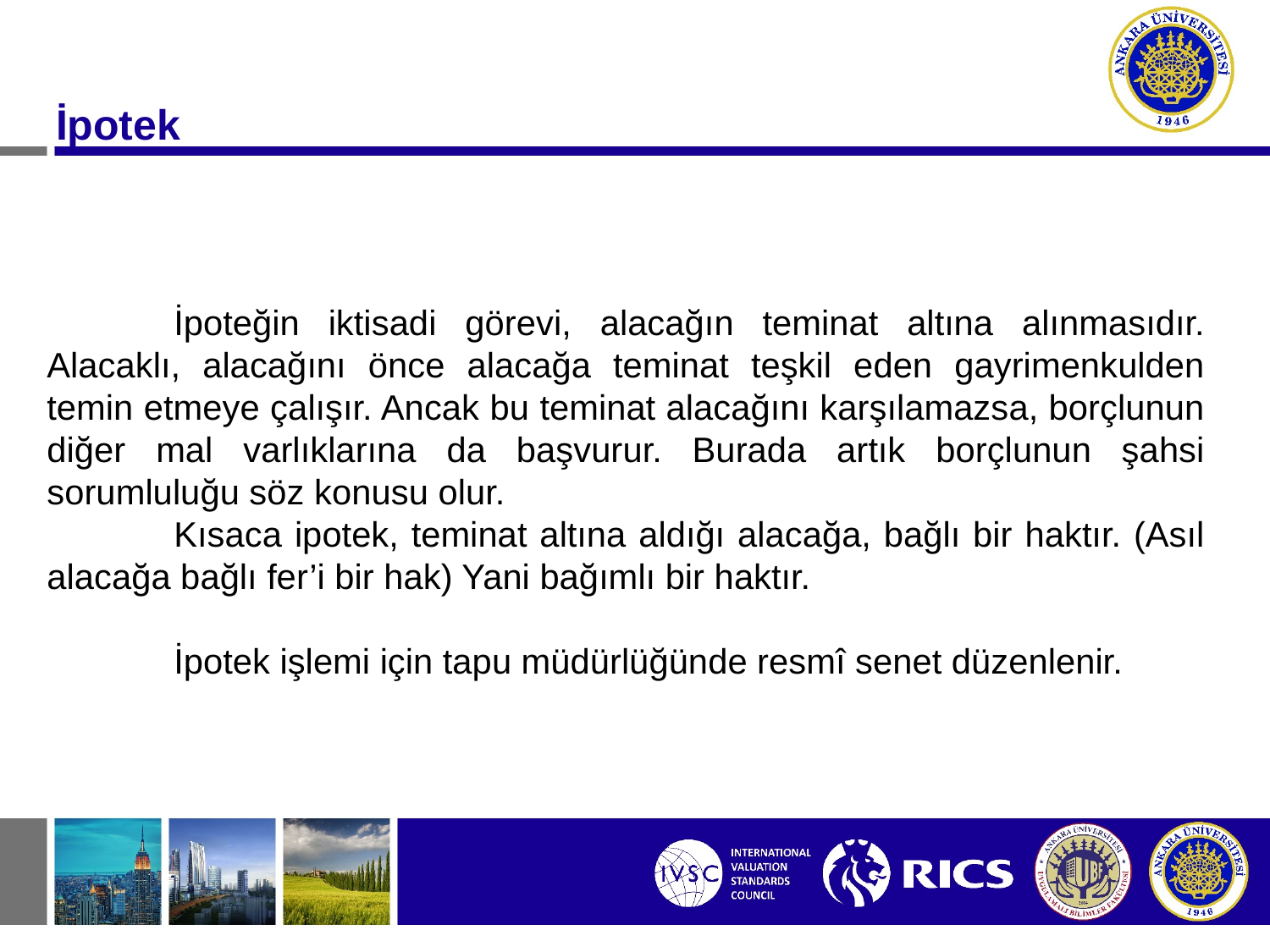

İpotek

	İpoteğin iktisadi görevi, alacağın teminat altına alınmasıdır. Alacaklı, alacağını önce alacağa teminat teşkil eden gayrimenkulden temin etmeye çalışır. Ancak bu teminat alacağını karşılamazsa, borçlunun diğer mal varlıklarına da başvurur. Burada artık borçlunun şahsi sorumluluğu söz konusu olur.
	Kısaca ipotek, teminat altına aldığı alacağa, bağlı bir haktır. (Asıl alacağa bağlı fer’i bir hak) Yani bağımlı bir haktır.

	İpotek işlemi için tapu müdürlüğünde resmî senet düzenlenir.